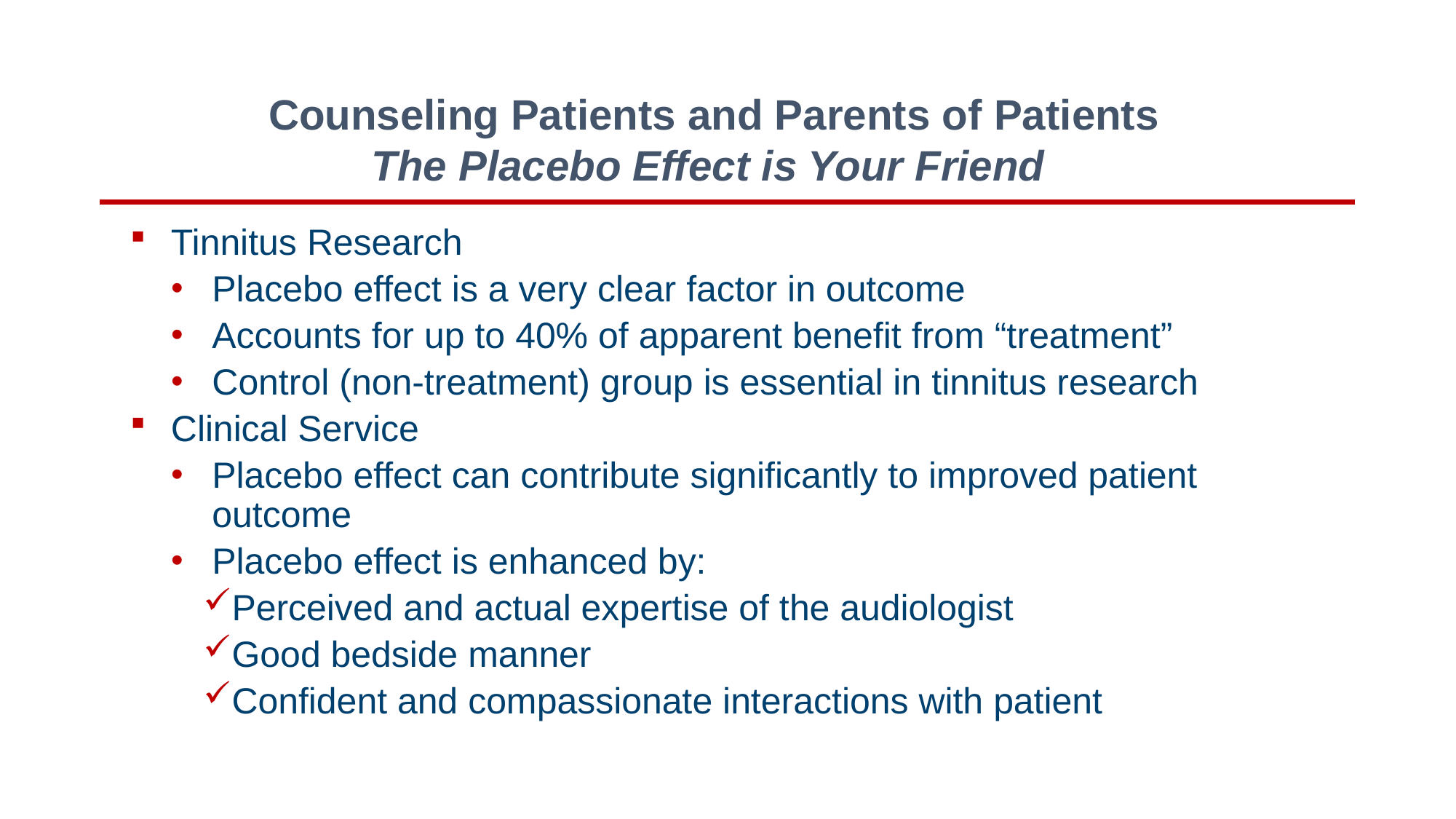

Counseling Patients and Parents of Patients
The Placebo Effect is Your Friend
Tinnitus Research
Placebo effect is a very clear factor in outcome
Accounts for up to 40% of apparent benefit from “treatment”
Control (non-treatment) group is essential in tinnitus research
Clinical Service
Placebo effect can contribute significantly to improved patient outcome
Placebo effect is enhanced by:
Perceived and actual expertise of the audiologist
Good bedside manner
Confident and compassionate interactions with patient